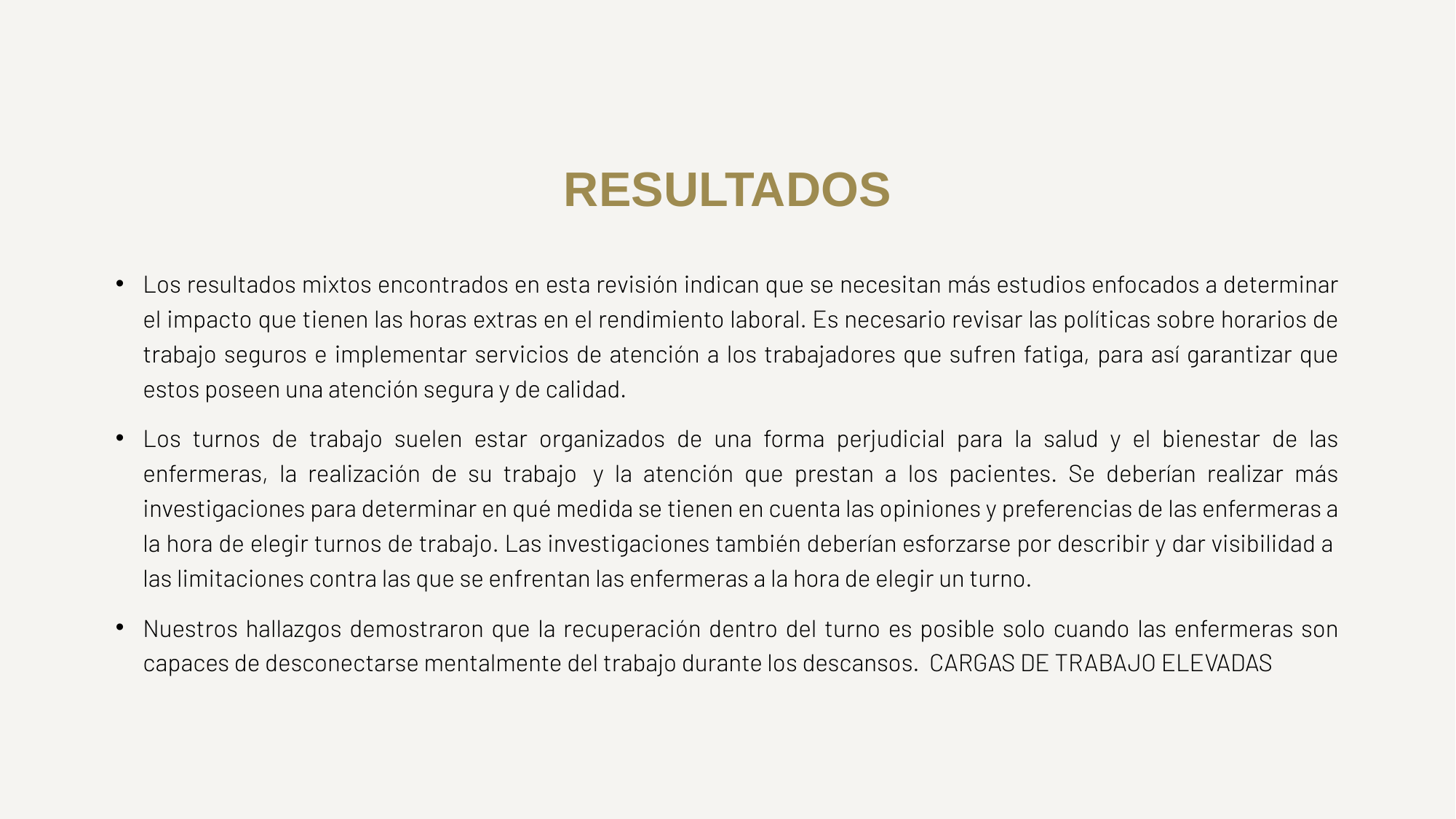

# RESULTADOS
Los resultados mixtos encontrados en esta revisión indican que se necesitan más estudios enfocados a determinar el impacto que tienen las horas extras en el rendimiento laboral. Es necesario revisar las políticas sobre horarios de trabajo seguros e implementar servicios de atención a los trabajadores que sufren fatiga, para así garantizar que estos poseen una atención segura y de calidad.
Los turnos de trabajo suelen estar organizados de una forma perjudicial para la salud y el bienestar de las enfermeras, la realización de su trabajo  y la atención que prestan a los pacientes. Se deberían realizar más investigaciones para determinar en qué medida se tienen en cuenta las opiniones y preferencias de las enfermeras a la hora de elegir turnos de trabajo. Las investigaciones también deberían esforzarse por describir y dar visibilidad a  las limitaciones contra las que se enfrentan las enfermeras a la hora de elegir un turno.
Nuestros hallazgos demostraron que la recuperación dentro del turno es posible solo cuando las enfermeras son capaces de desconectarse mentalmente del trabajo durante los descansos.  CARGAS DE TRABAJO ELEVADAS